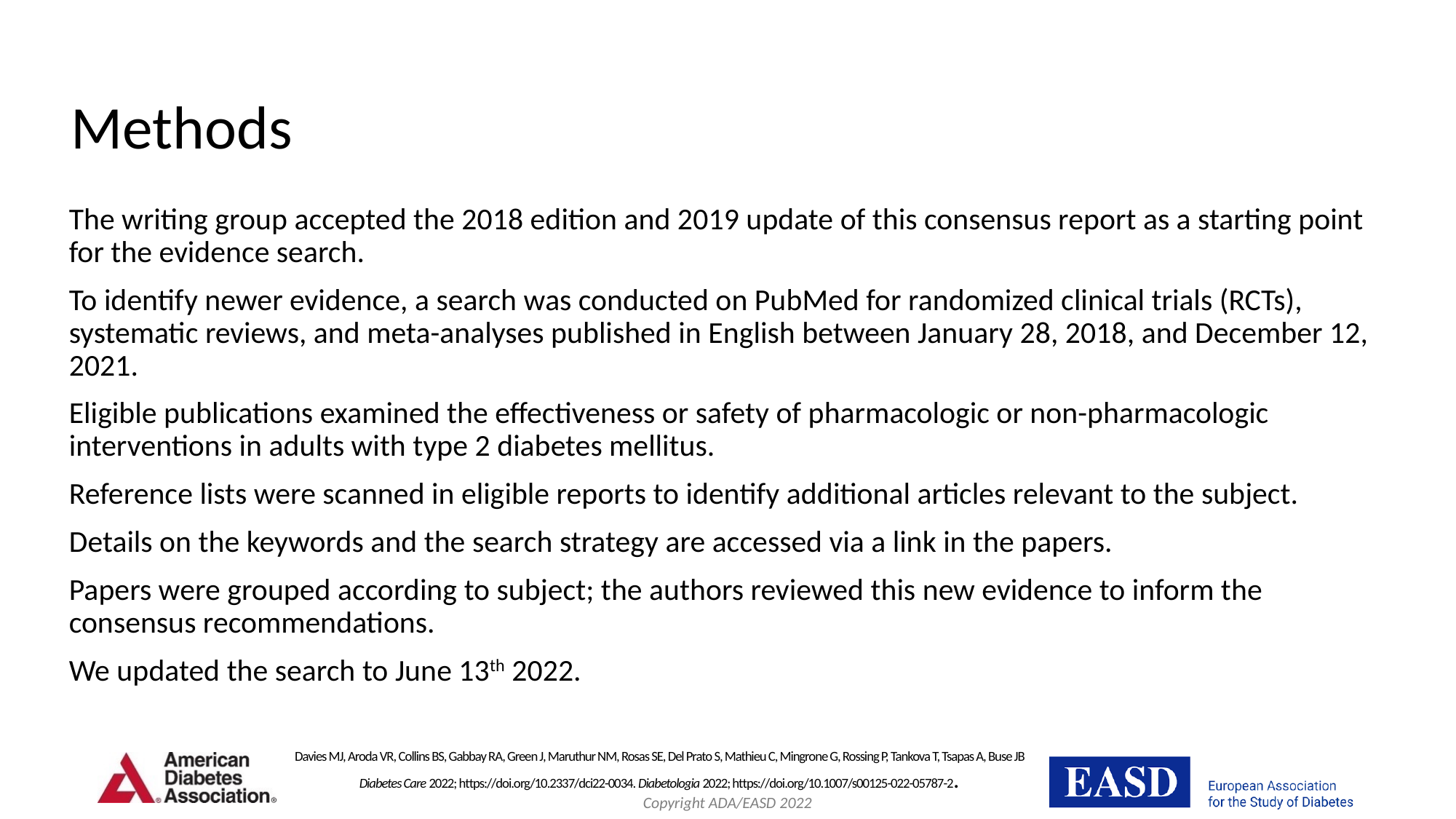

# Methods
The writing group accepted the 2018 edition and 2019 update of this consensus report as a starting point for the evidence search.
To identify newer evidence, a search was conducted on PubMed for randomized clinical trials (RCTs), systematic reviews, and meta-analyses published in English between January 28, 2018, and December 12, 2021.
Eligible publications examined the effectiveness or safety of pharmacologic or non-pharmacologic interventions in adults with type 2 diabetes mellitus.
Reference lists were scanned in eligible reports to identify additional articles relevant to the subject.
Details on the keywords and the search strategy are accessed via a link in the papers.
Papers were grouped according to subject; the authors reviewed this new evidence to inform the consensus recommendations.
We updated the search to June 13th 2022.
Davies MJ, Aroda VR, Collins BS, Gabbay RA, Green J, Maruthur NM, Rosas SE, Del Prato S, Mathieu C, Mingrone G, Rossing P, Tankova T, Tsapas A, Buse JB
Diabetes Care 2022; https://doi.org/10.2337/dci22-0034. Diabetologia 2022; https://doi.org/10.1007/s00125-022-05787-2.